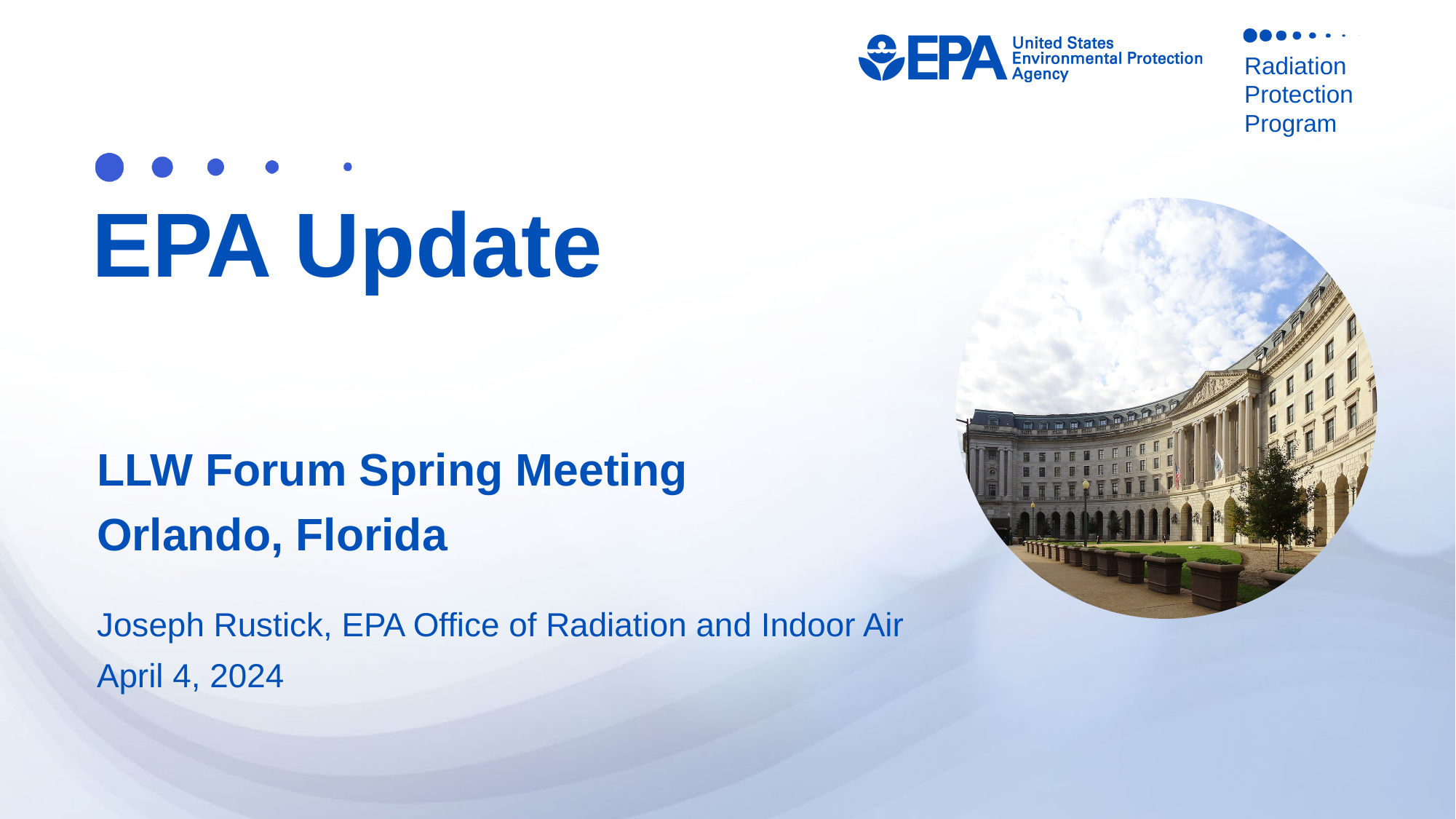

# EPA Update

LLW Forum Spring Meeting
Orlando, Florida
Joseph Rustick, EPA Office of Radiation and Indoor Air
April 4, 2024